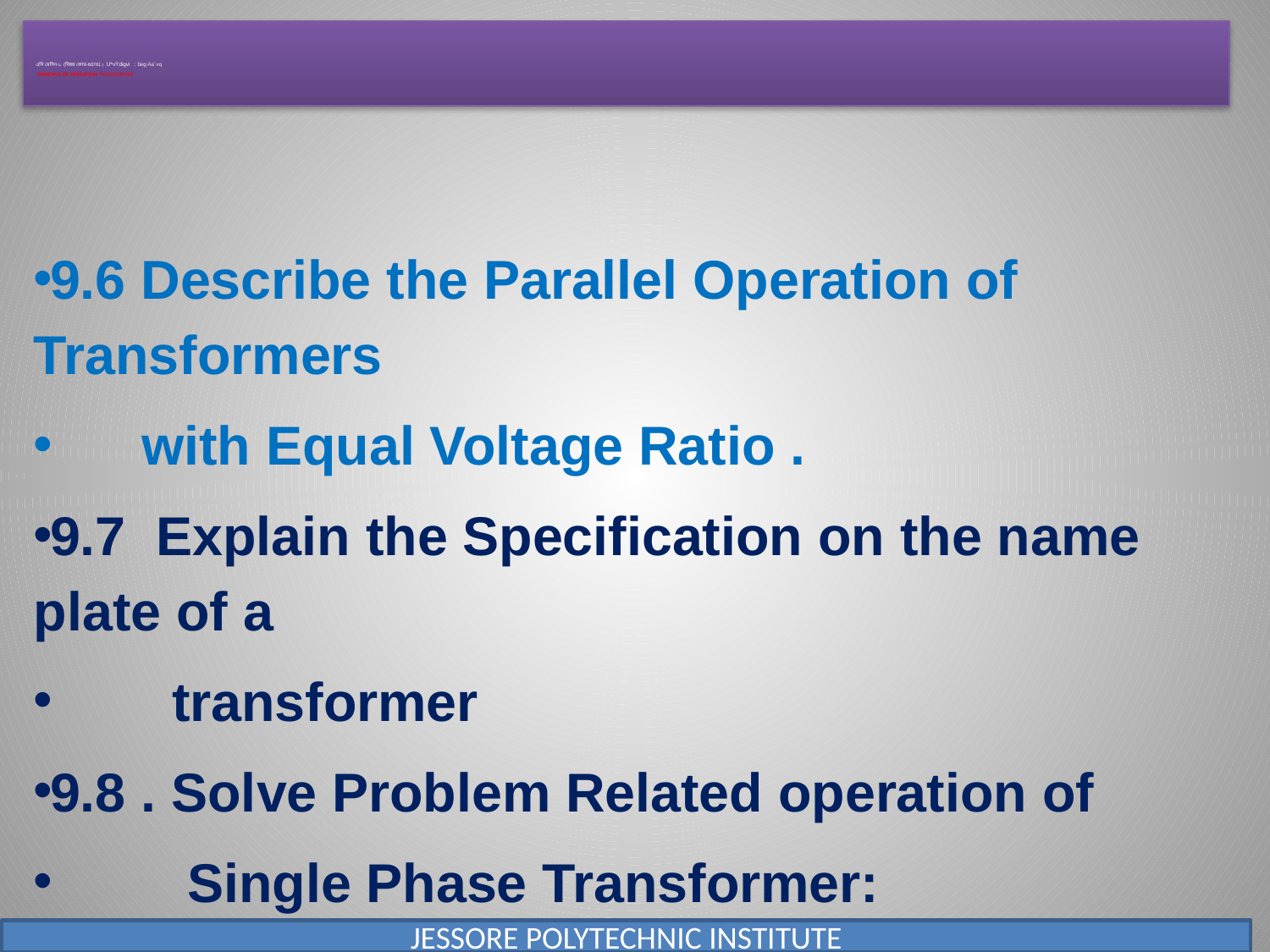

# এসি মেসিন-১  (বিষয় কোড-66761 )   UªvÝdigvi   : beg Aa¨vq PRINCIPLE OF OPERATION TRANSFORMER

9.6 Describe the Parallel Operation of Transformers
      with Equal Voltage Ratio .
9.7  Explain the Specification on the name plate of a
        transformer
9.8 . Solve Problem Related operation of
         Single Phase Transformer:

JESSORE POLYTECHNIC INSTITUTE